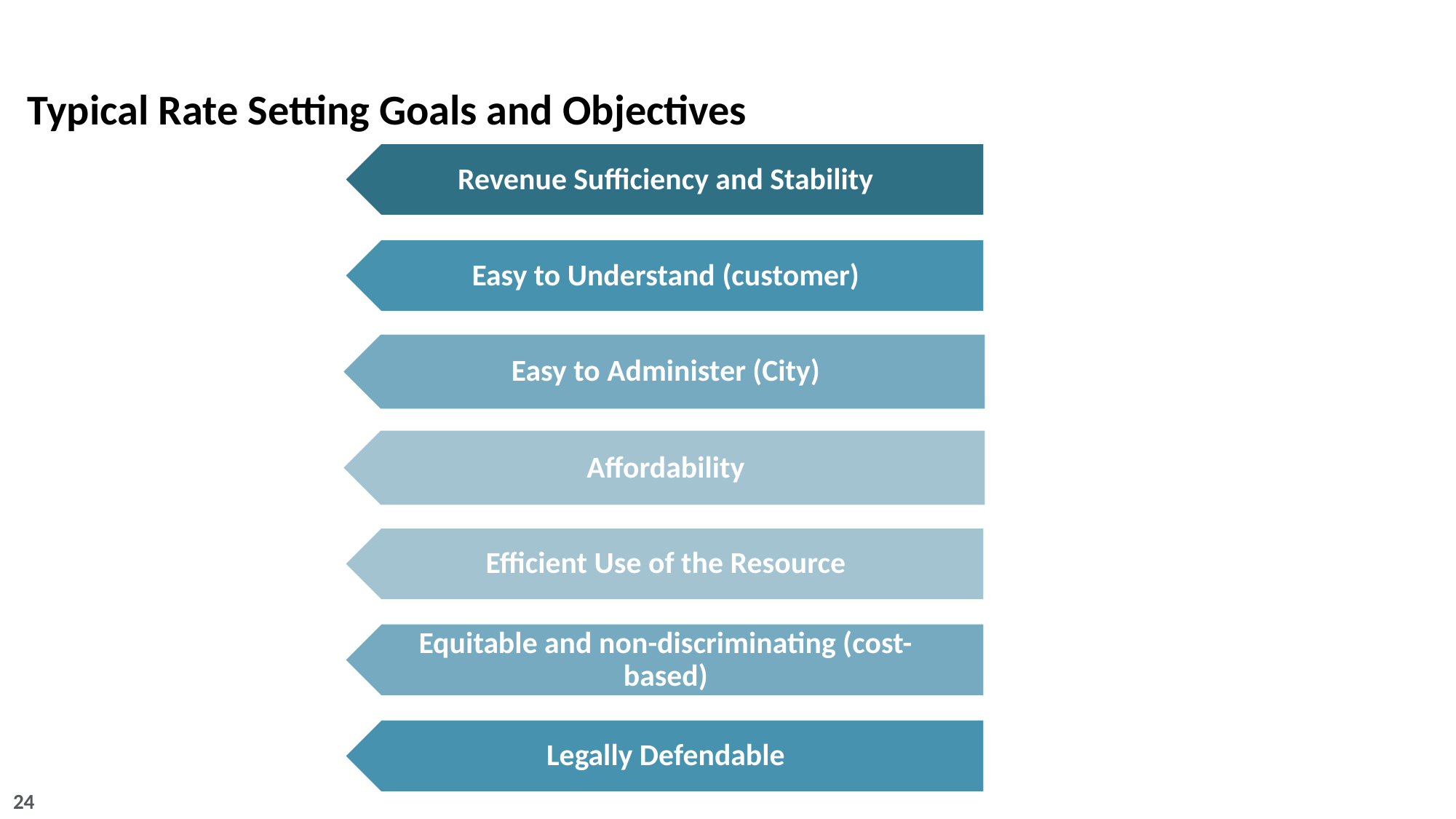

# Typical Rate Setting Goals and Objectives
Revenue Sufficiency and Stability
Easy to Understand (customer)
Easy to Administer (City)
Affordability
Efficient Use of the Resource
Equitable and non-discriminating (cost-based)
Legally Defendable
24